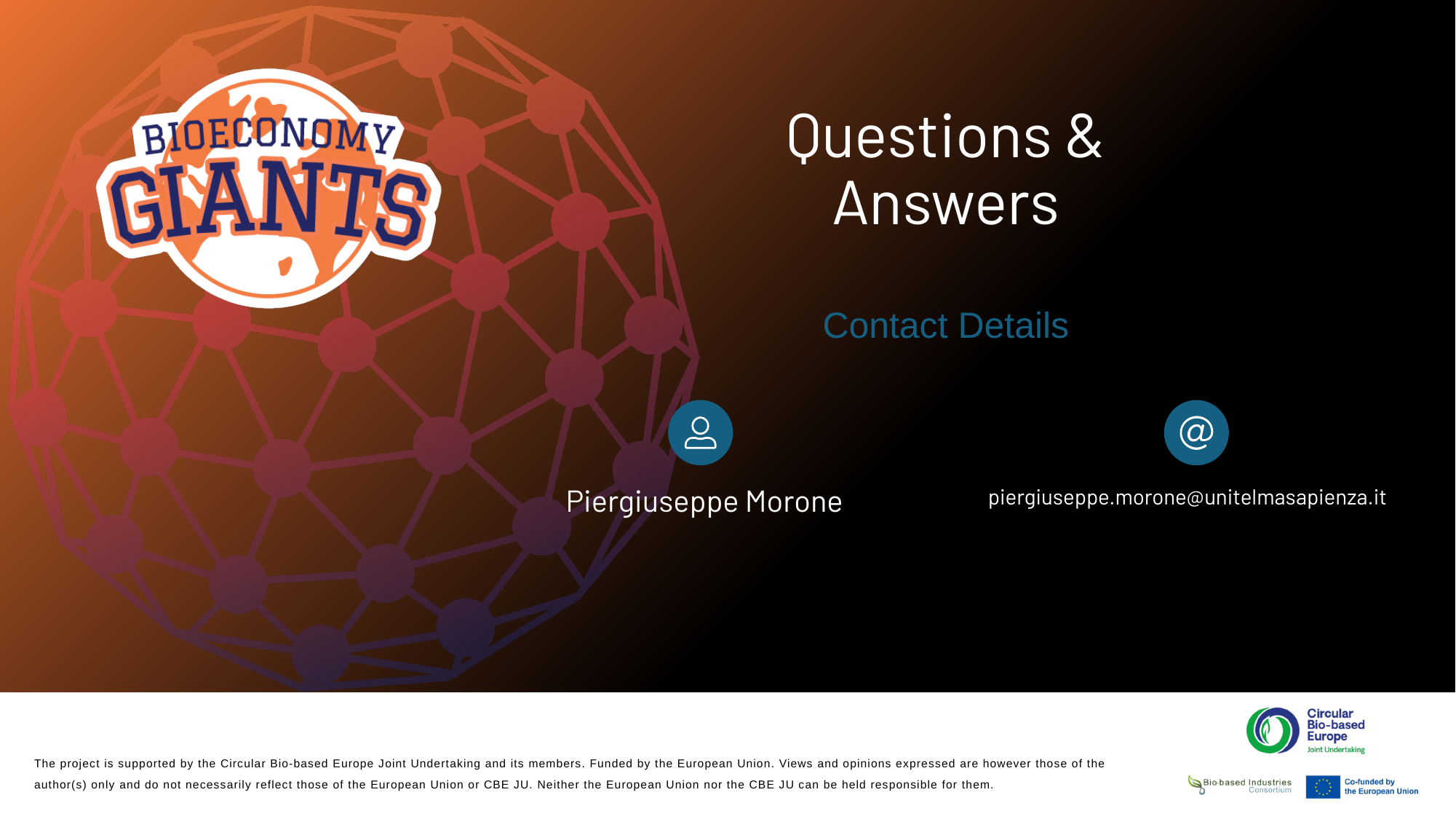

# Questions & Answers
Contact Details
Piergiuseppe Morone
piergiuseppe.morone@unitelmasapienza.it